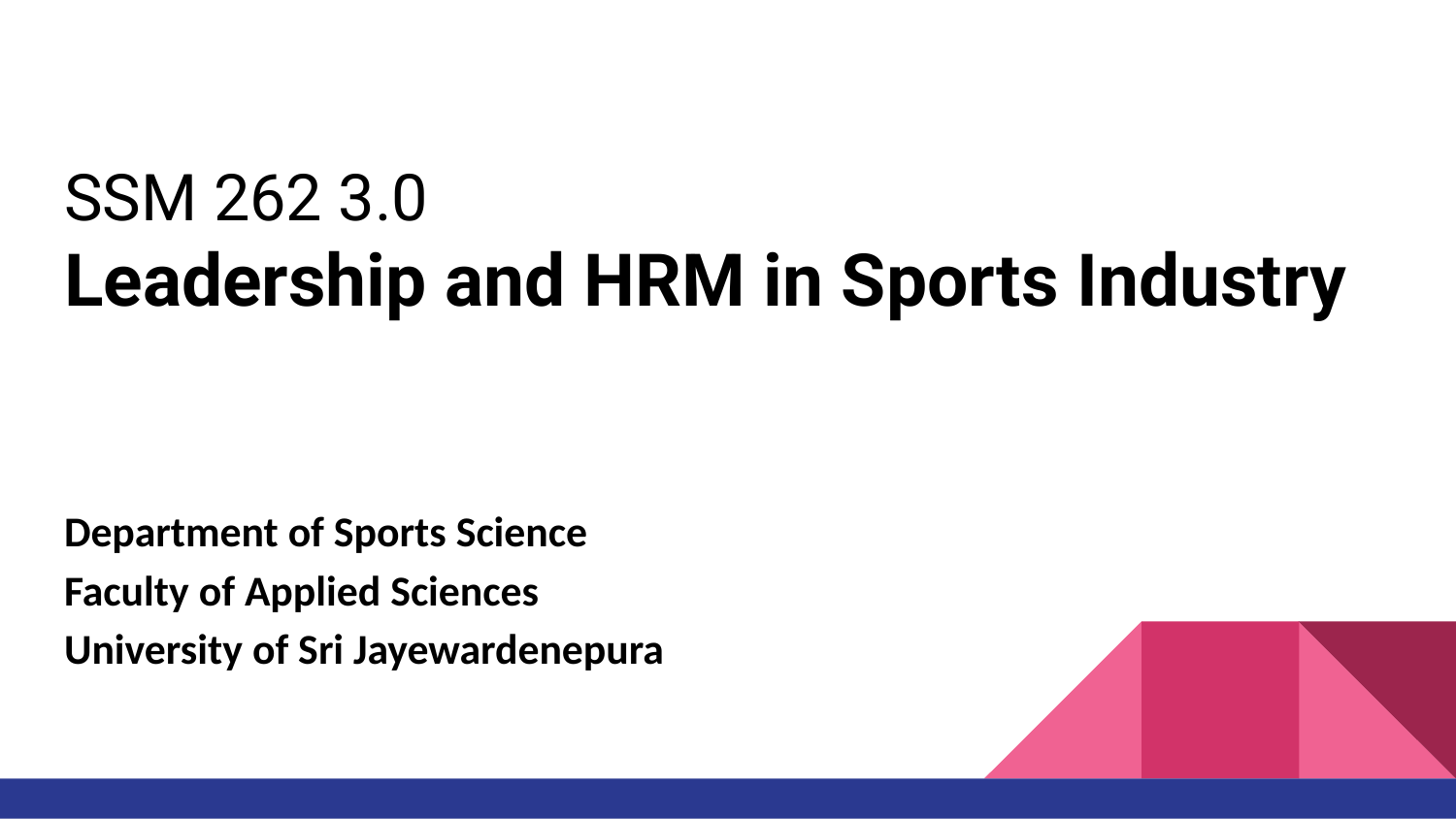

# SSM 262 3.0
Leadership and HRM in Sports Industry
Department of Sports Science
Faculty of Applied Sciences
University of Sri Jayewardenepura